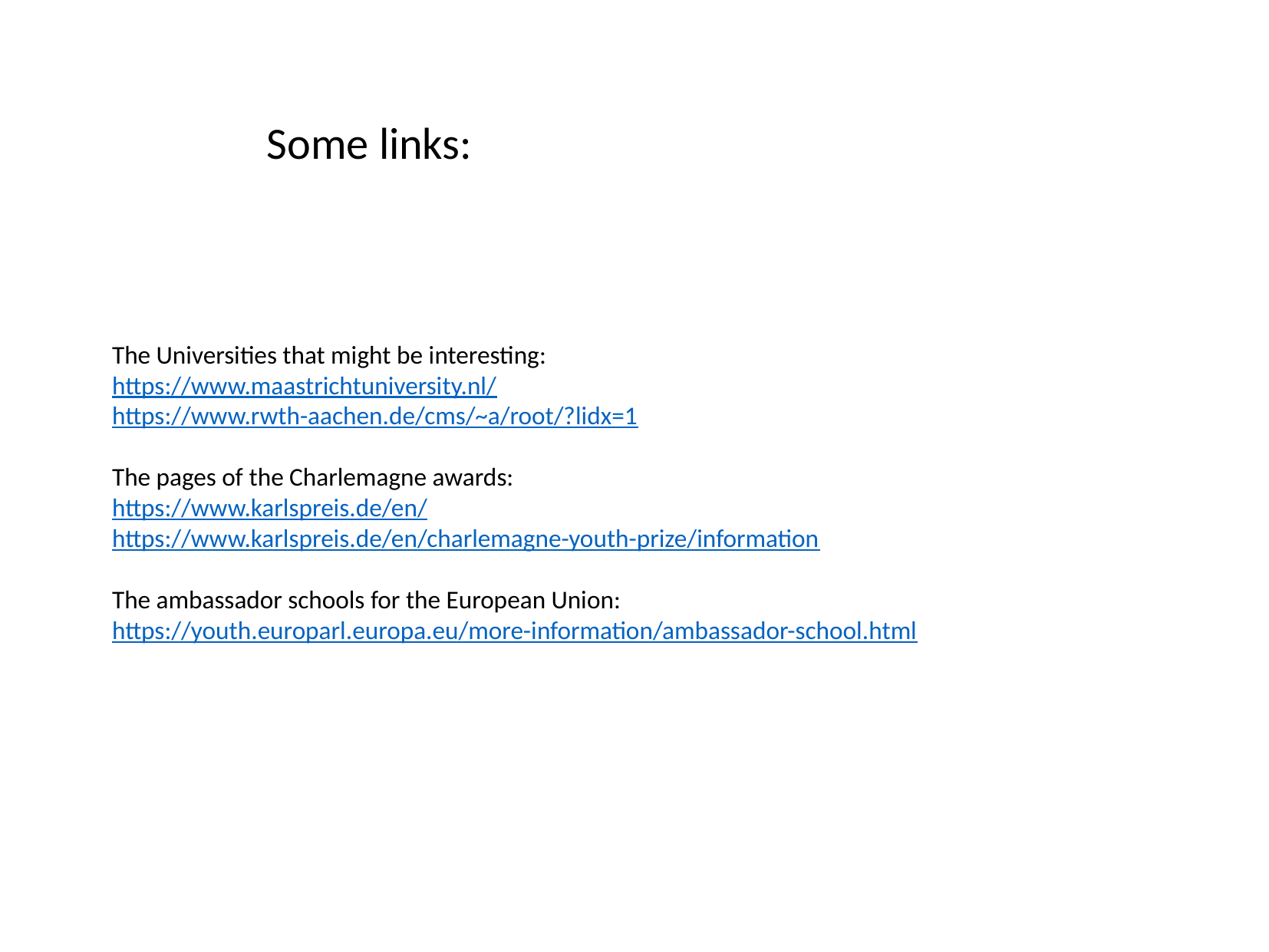

Some links:
The Universities that might be interesting:
https://www.maastrichtuniversity.nl/
https://www.rwth-aachen.de/cms/~a/root/?lidx=1

The pages of the Charlemagne awards:
https://www.karlspreis.de/en/
https://www.karlspreis.de/en/charlemagne-youth-prize/information

The ambassador schools for the European Union:
https://youth.europarl.europa.eu/more-information/ambassador-school.html